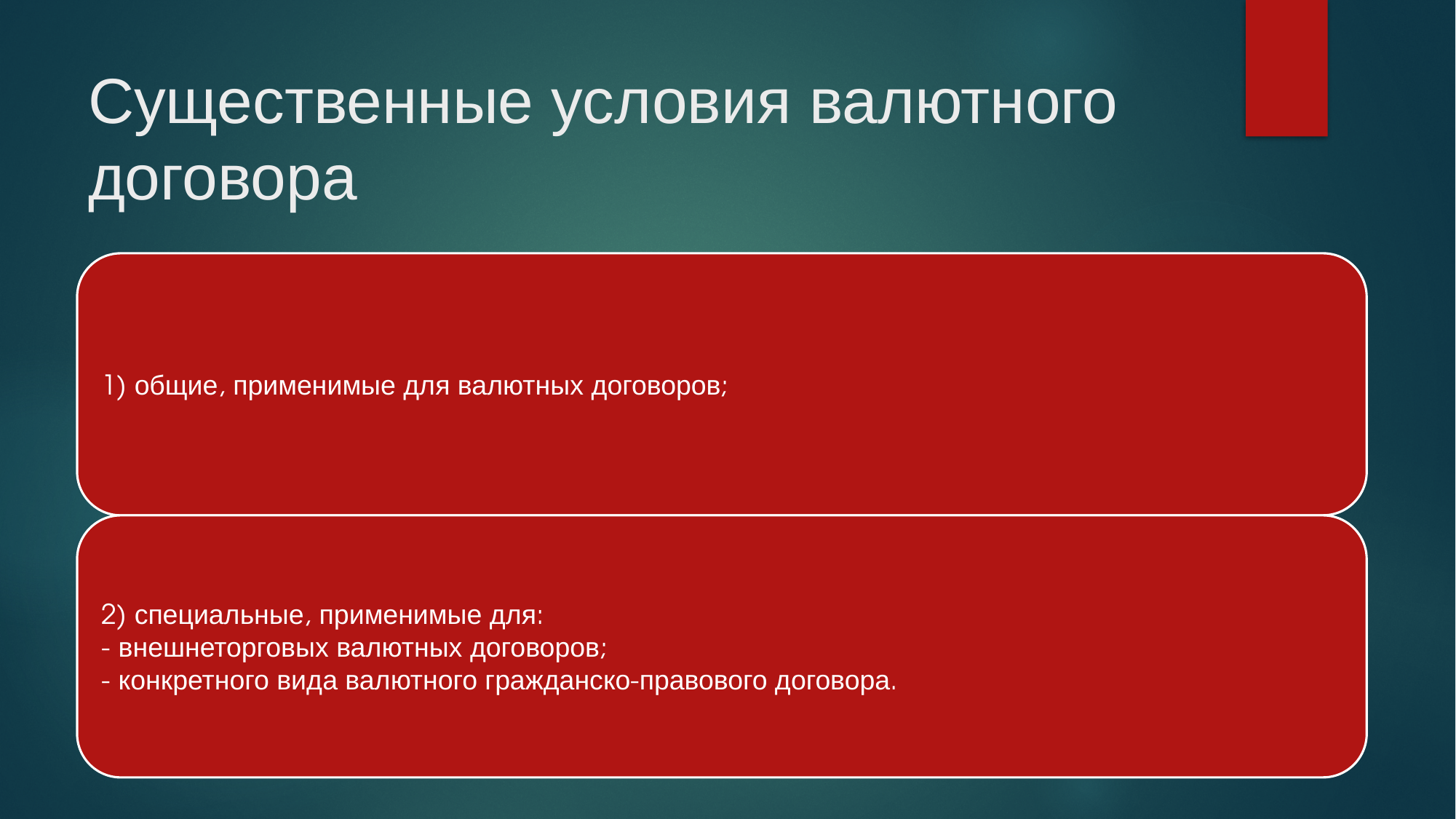

# Существенные условия валютного договора
1) общие, применимые для валютных договоров;
2) специальные, применимые для:
- внешнеторговых валютных договоров;
- конкретного вида валютного гражданско-правового договора.